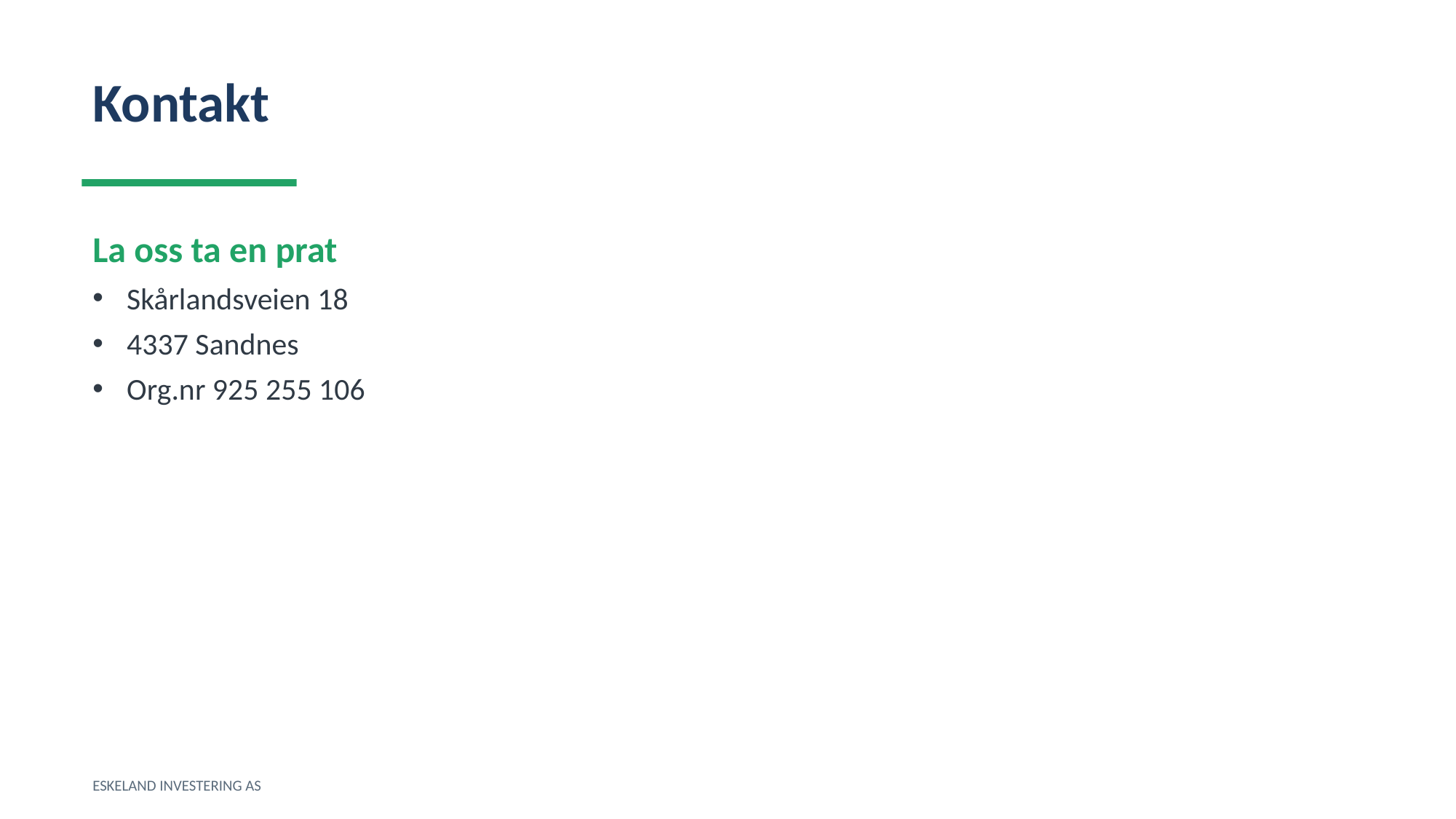

Kontakt

La oss ta en prat
Skårlandsveien 18
4337 Sandnes
Org.nr 925 255 106
ESKELAND INVESTERING AS